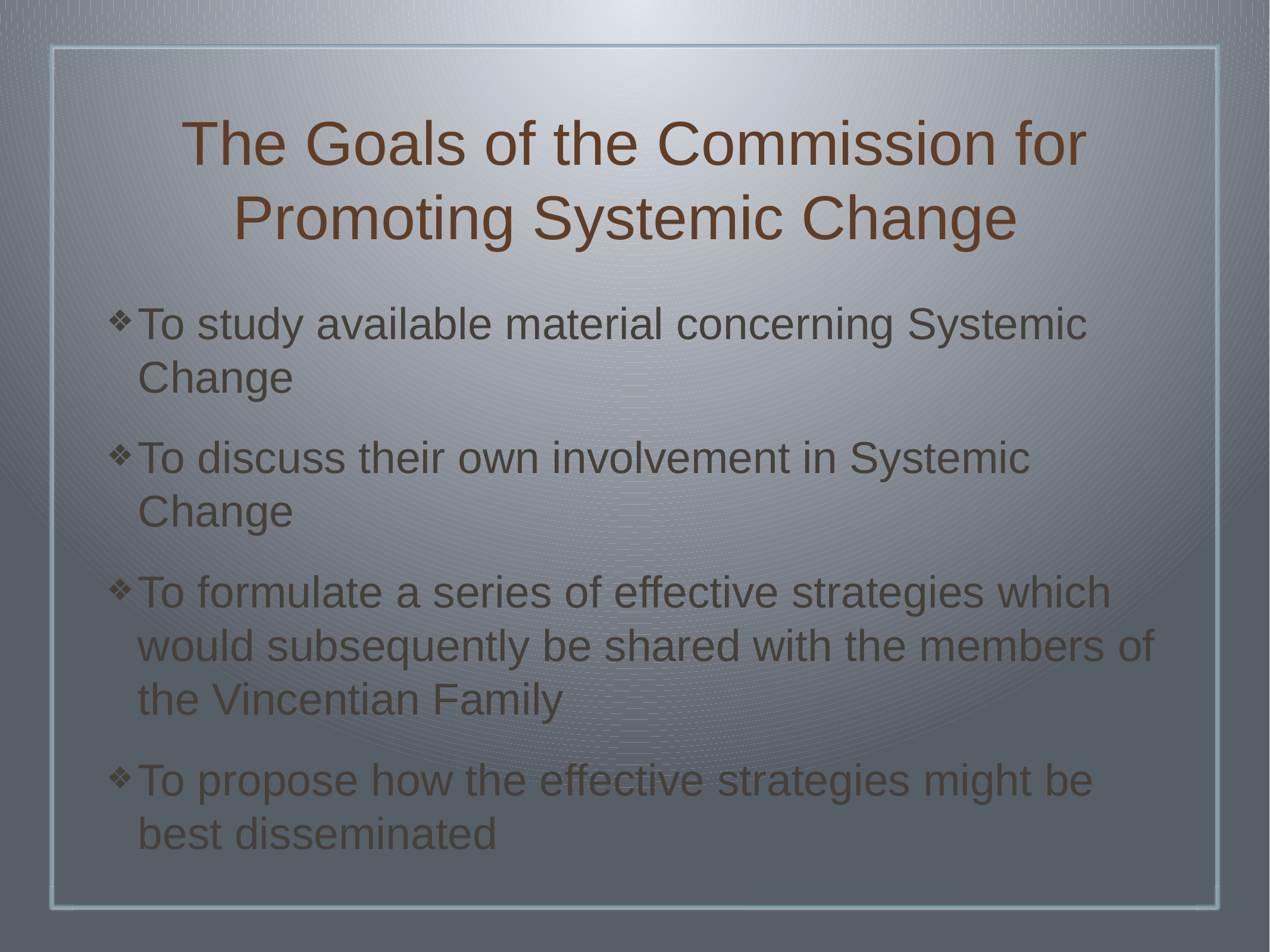

# The Goals of the Commission for Promoting Systemic Change
To study available material concerning Systemic Change
To discuss their own involvement in Systemic Change
To formulate a series of effective strategies which would subsequently be shared with the members of the Vincentian Family
To propose how the effective strategies might be best disseminated